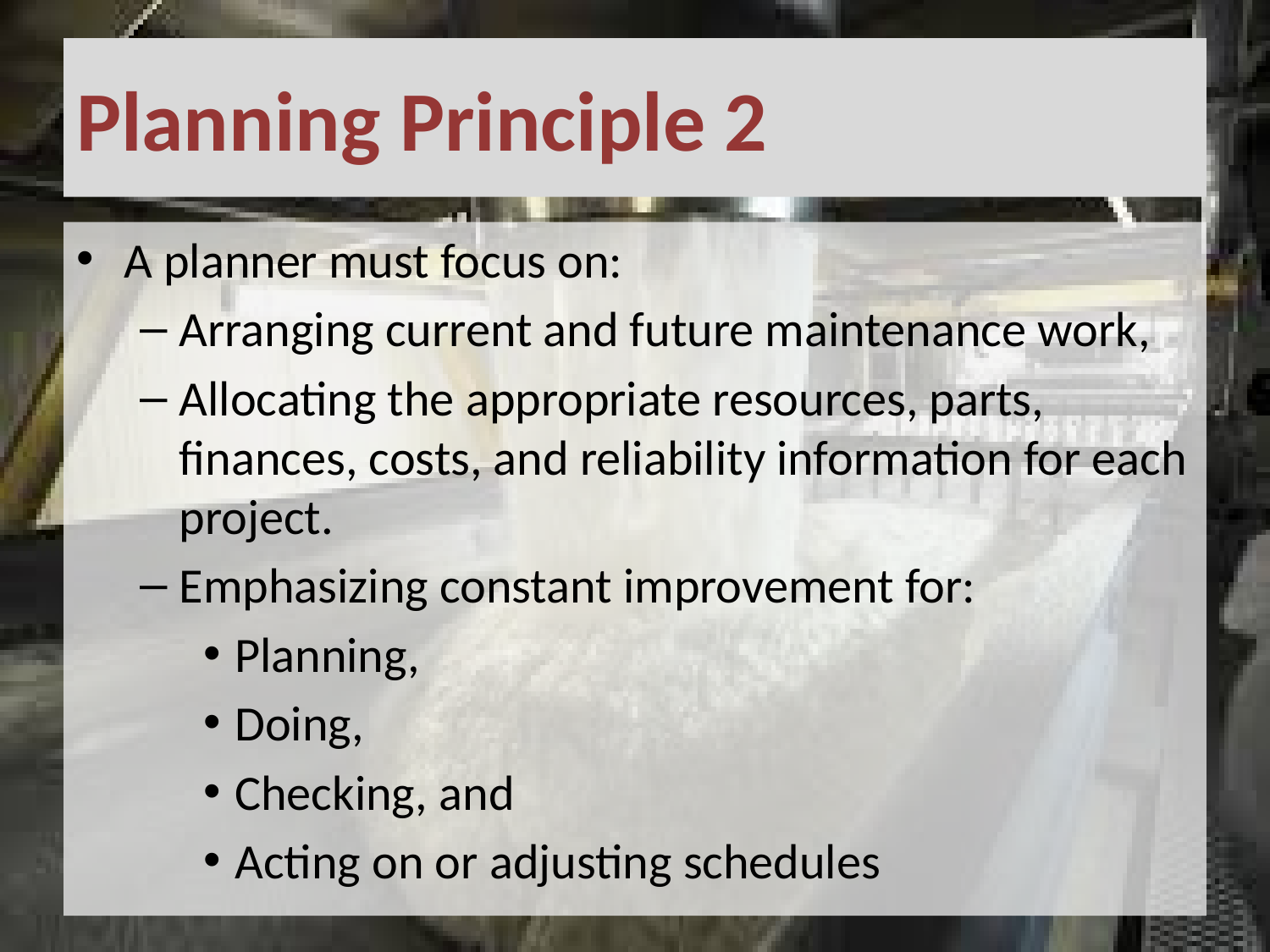

# Planning Principle 2
A planner must focus on:
Arranging current and future maintenance work,
Allocating the appropriate resources, parts, finances, costs, and reliability information for each project.
Emphasizing constant improvement for:
Planning,
Doing,
Checking, and
Acting on or adjusting schedules